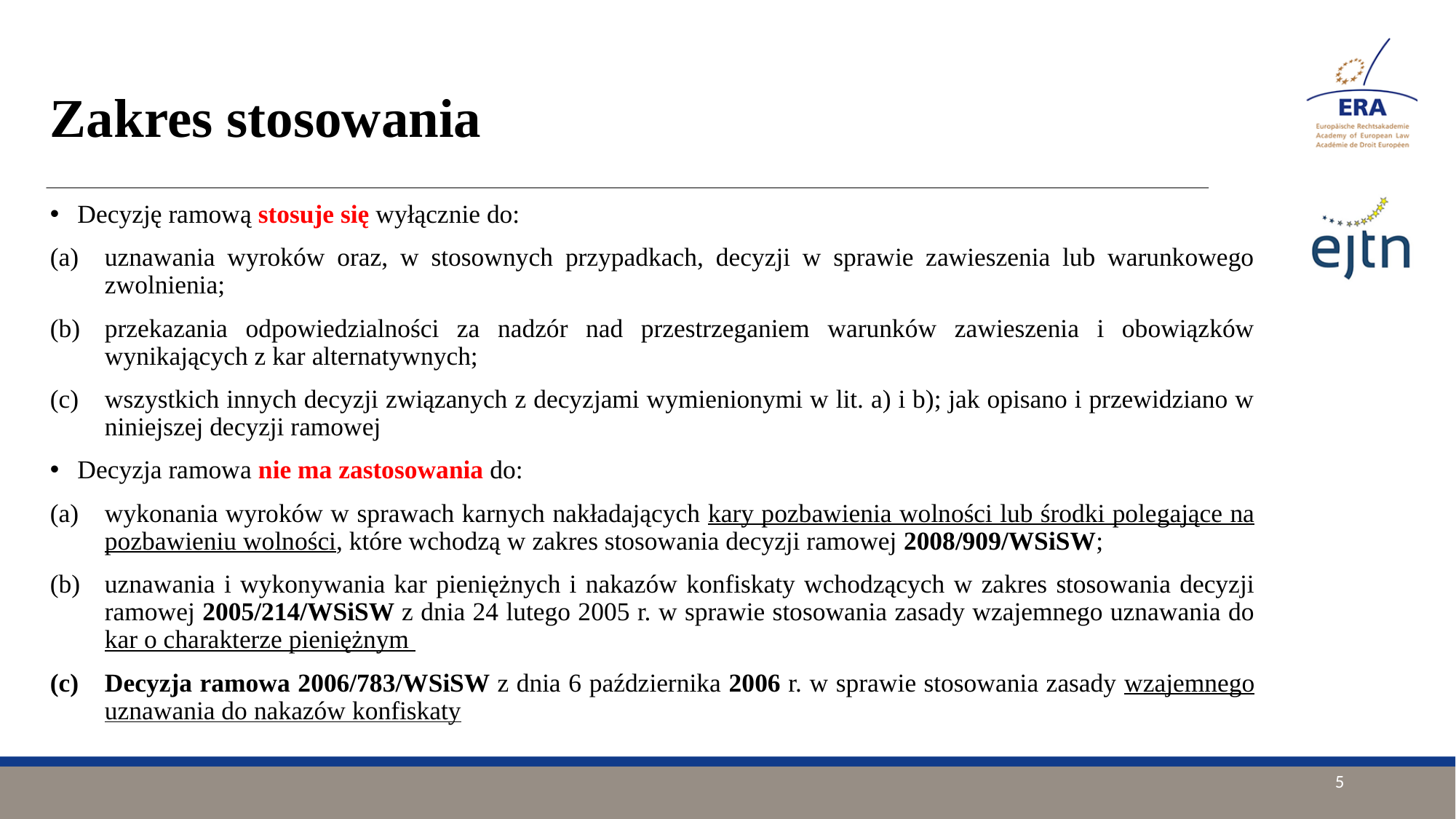

# Zakres stosowania
Decyzję ramową stosuje się wyłącznie do:
uznawania wyroków oraz, w stosownych przypadkach, decyzji w sprawie zawieszenia lub warunkowego zwolnienia;
przekazania odpowiedzialności za nadzór nad przestrzeganiem warunków zawieszenia i obowiązków wynikających z kar alternatywnych;
wszystkich innych decyzji związanych z decyzjami wymienionymi w lit. a) i b); jak opisano i przewidziano w niniejszej decyzji ramowej
Decyzja ramowa nie ma zastosowania do:
wykonania wyroków w sprawach karnych nakładających kary pozbawienia wolności lub środki polegające na pozbawieniu wolności, które wchodzą w zakres stosowania decyzji ramowej 2008/909/WSiSW;
uznawania i wykonywania kar pieniężnych i nakazów konfiskaty wchodzących w zakres stosowania decyzji ramowej 2005/214/WSiSW z dnia 24 lutego 2005 r. w sprawie stosowania zasady wzajemnego uznawania do kar o charakterze pieniężnym
Decyzja ramowa 2006/783/WSiSW z dnia 6 października 2006 r. w sprawie stosowania zasady wzajemnego uznawania do nakazów konfiskaty
5